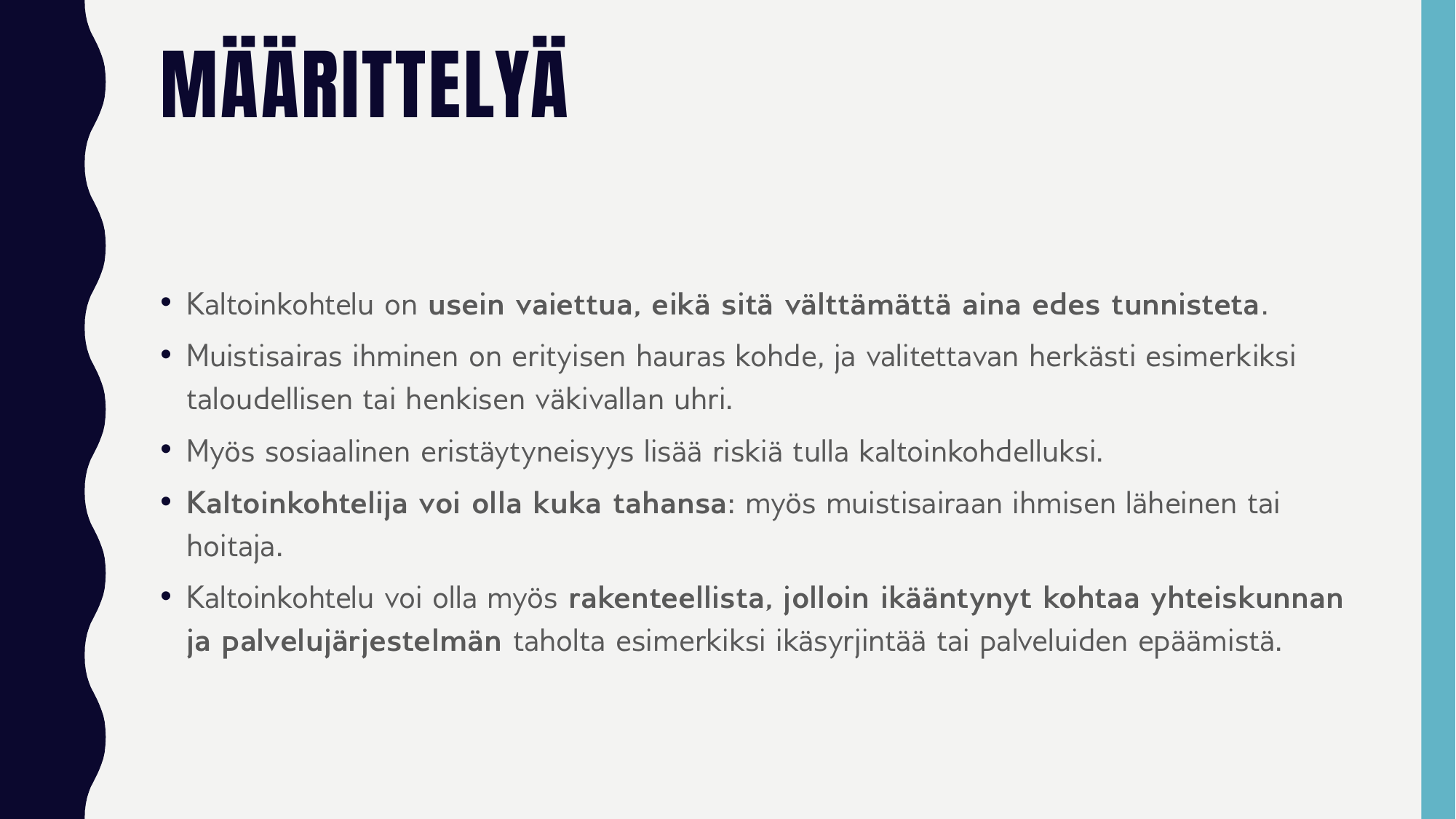

# määrittelyä
Kaltoinkohtelu on usein vaiettua, eikä sitä välttämättä aina edes tunnisteta.
Muistisairas ihminen on erityisen hauras kohde, ja valitettavan herkästi esimerkiksi taloudellisen tai henkisen väkivallan uhri.
Myös sosiaalinen eristäytyneisyys lisää riskiä tulla kaltoinkohdelluksi.
Kaltoinkohtelija voi olla kuka tahansa: myös muistisairaan ihmisen läheinen tai hoitaja.
Kaltoinkohtelu voi olla myös rakenteellista, jolloin ikääntynyt kohtaa yhteiskunnan ja palvelujärjestelmän taholta esimerkiksi ikäsyrjintää tai palveluiden epäämistä.